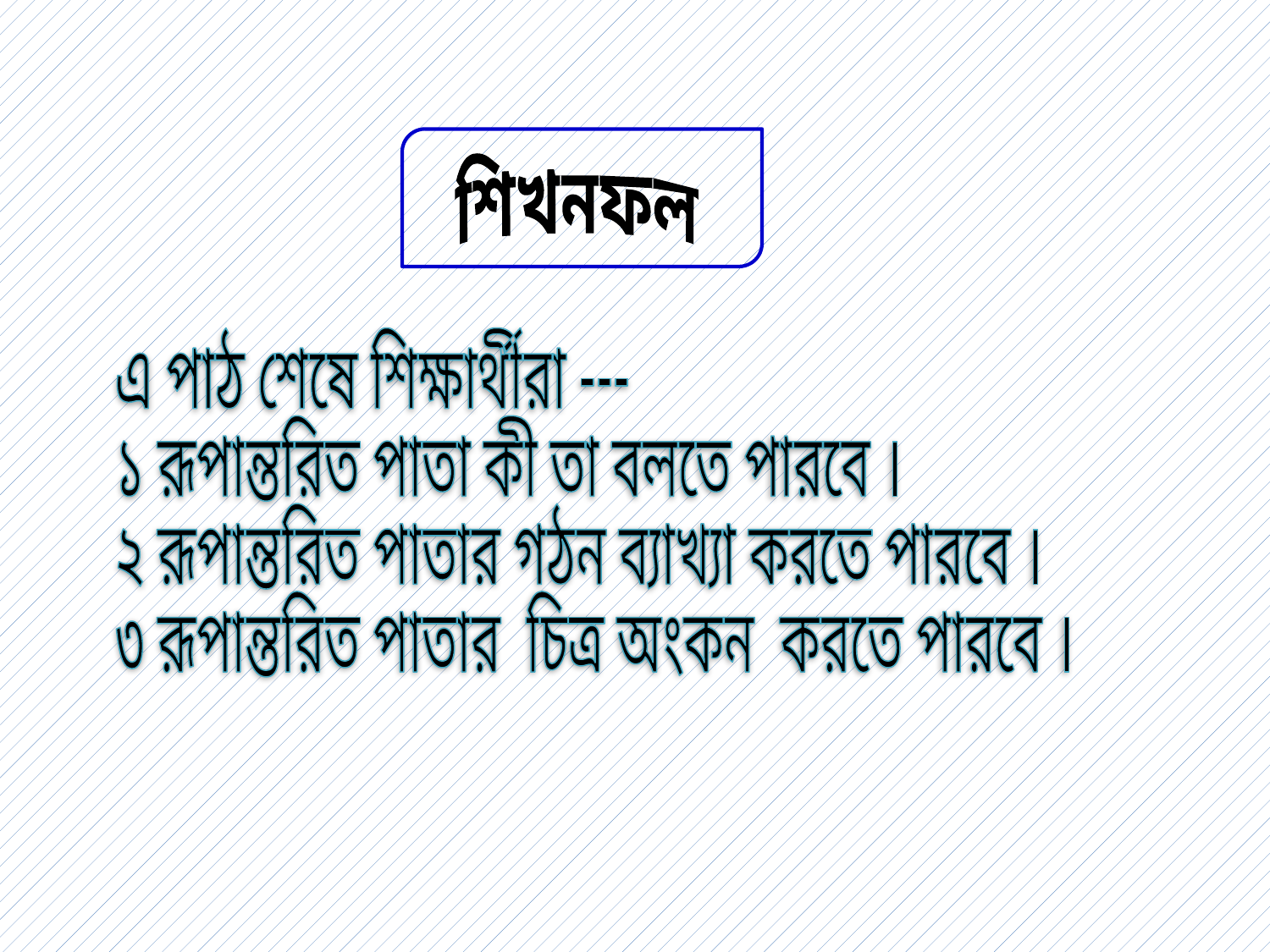

শিখনফল
এ পাঠ শেষে শিক্ষার্থীরা ---
১ রূপান্তরিত পাতা কী তা বলতে পারবে ।
২ রূপান্তরিত পাতার গঠন ব্যাখ্যা করতে পারবে ।
৩ রূপান্তরিত পাতার  চিত্র অংকন  করতে পারবে ।